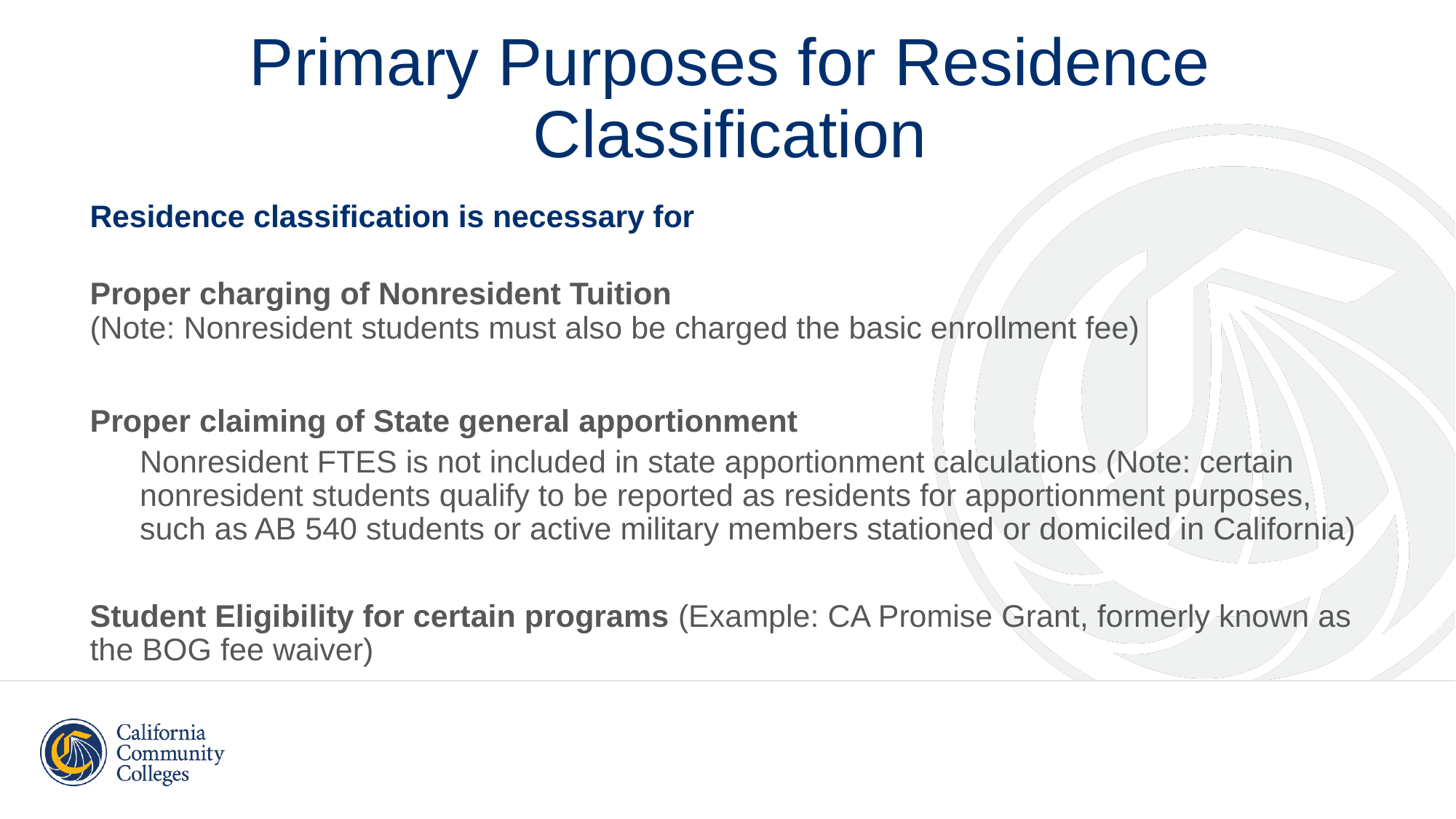

# Primary Purposes for Residence Classification

Residence classification is necessary for

Proper charging of Nonresident Tuition
(Note: Nonresident students must also be charged the basic enrollment fee)

Proper claiming of State general apportionment
Nonresident FTES is not included in state apportionment calculations (Note: certain nonresident students qualify to be reported as residents for apportionment purposes, such as AB 540 students or active military members stationed or domiciled in California)

Student Eligibility for certain programs (Example: CA Promise Grant, formerly known as the BOG fee waiver)